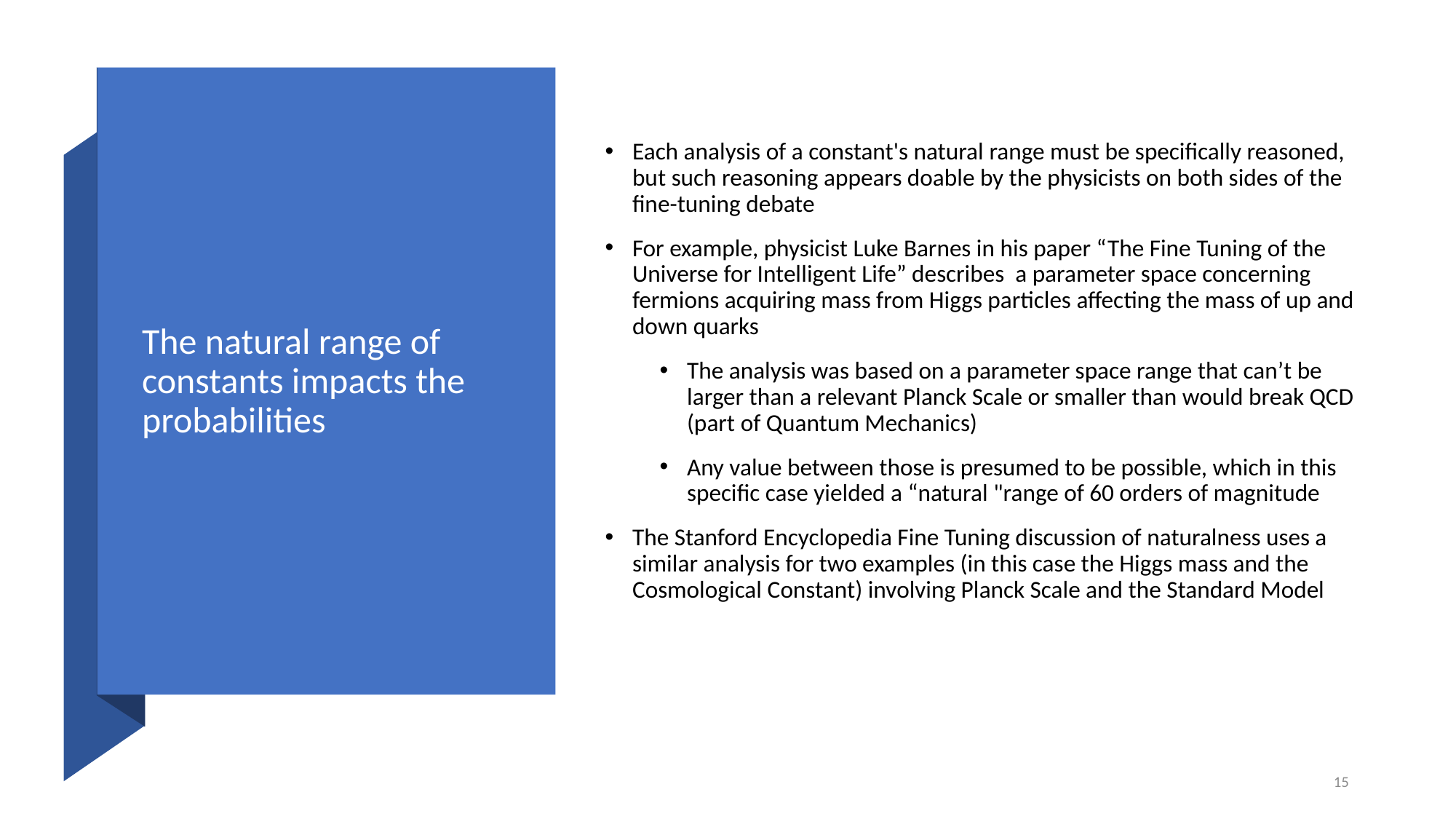

Each analysis of a constant's natural range must be specifically reasoned, but such reasoning appears doable by the physicists on both sides of the fine-tuning debate
For example, physicist Luke Barnes in his paper “The Fine Tuning of the Universe for Intelligent Life” describes  a parameter space concerning fermions acquiring mass from Higgs particles affecting the mass of up and down quarks
The analysis was based on a parameter space range that can’t be larger than a relevant Planck Scale or smaller than would break QCD (part of Quantum Mechanics)
Any value between those is presumed to be possible, which in this specific case yielded a “natural "range of 60 orders of magnitude
The Stanford Encyclopedia Fine Tuning discussion of naturalness uses a similar analysis for two examples (in this case the Higgs mass and the Cosmological Constant) involving Planck Scale and the Standard Model

# The natural range of constants impacts the probabilities
15